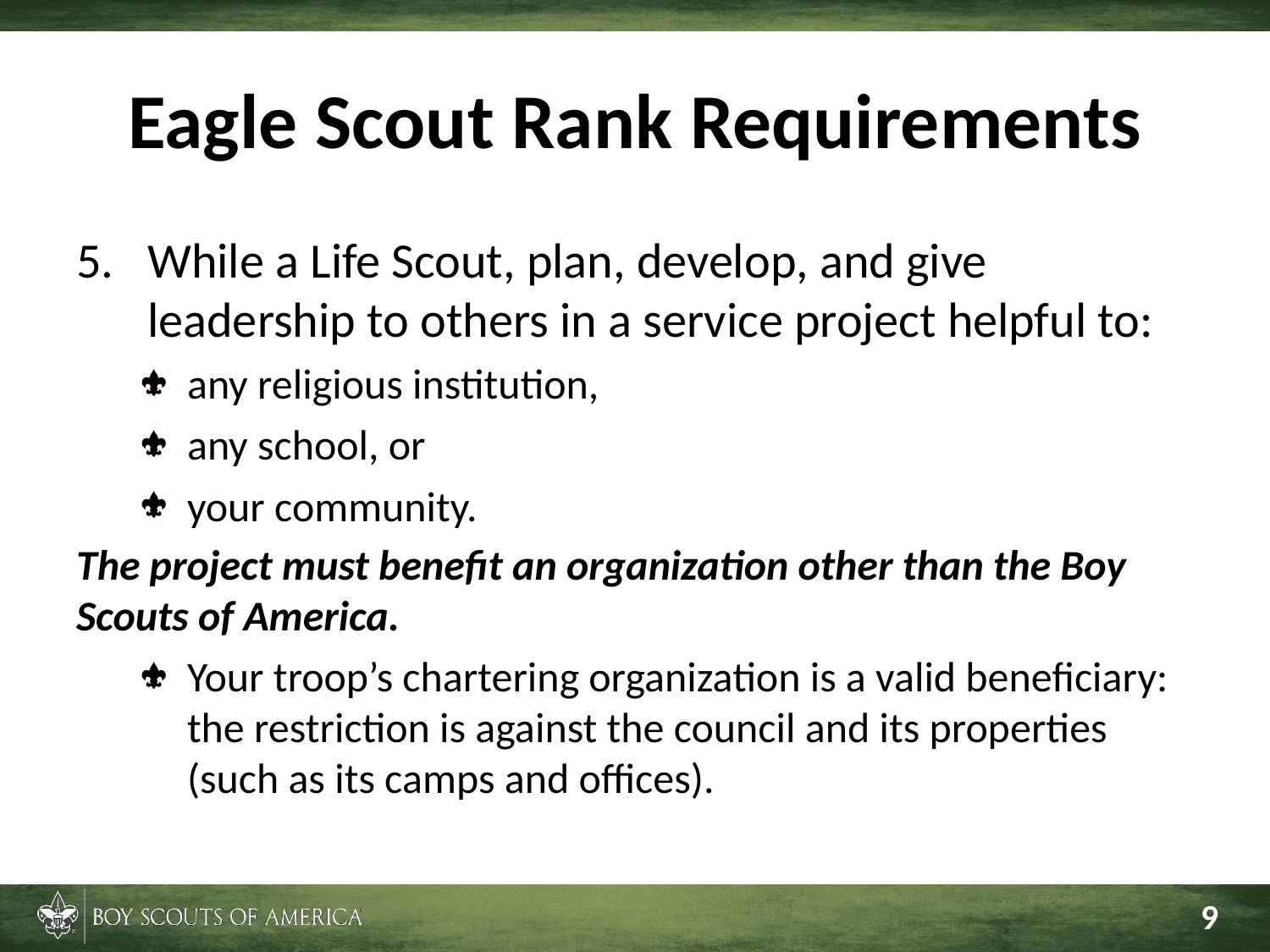

# Eagle Scout Rank Requirements
While a Life Scout, plan, develop, and give leadership to others in a service project helpful to:
any religious institution,
any school, or
your community.
The project must benefit an organization other than the Boy Scouts of America.
Your troop’s chartering organization is a valid beneficiary:  the restriction is against the council and its properties (such as its camps and offices).